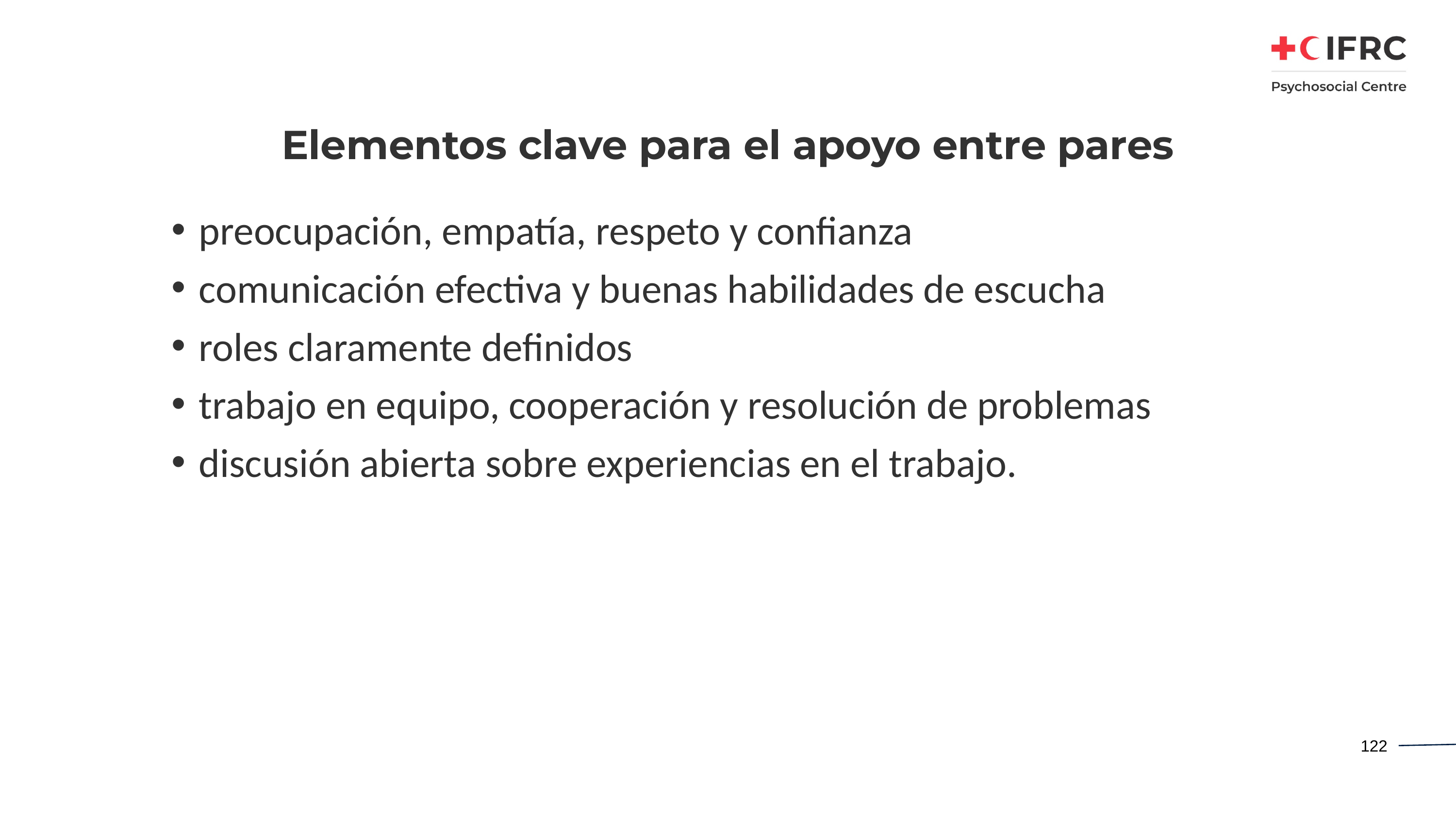

# Elementos clave para el apoyo entre pares
preocupación, empatía, respeto y confianza
comunicación efectiva y buenas habilidades de escucha
roles claramente definidos
trabajo en equipo, cooperación y resolución de problemas
discusión abierta sobre experiencias en el trabajo.